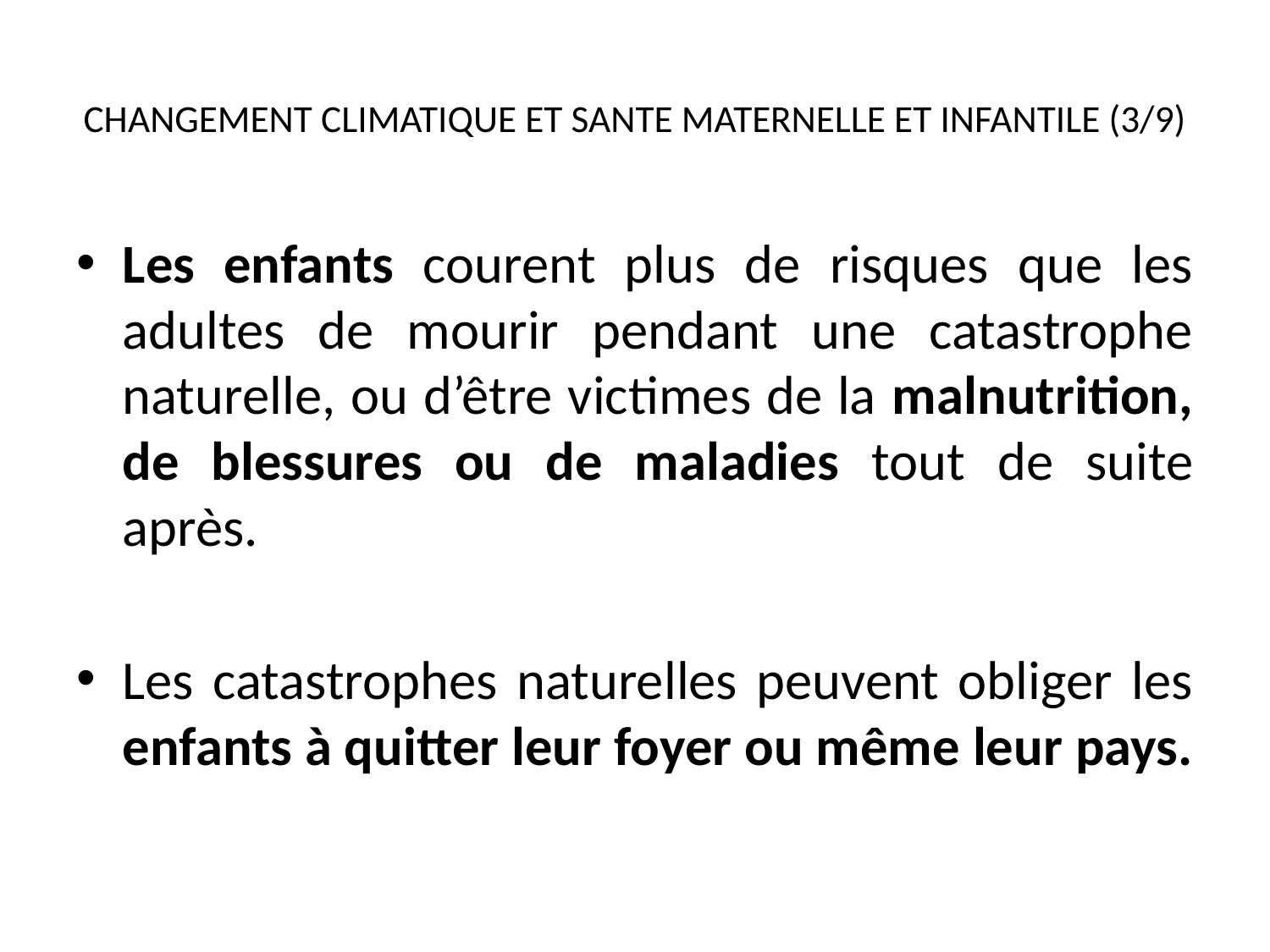

# CHANGEMENT CLIMATIQUE ET SANTE MATERNELLE ET INFANTILE (3/9)
Les enfants courent plus de risques que les adultes de mourir pendant une catastrophe naturelle, ou d’être victimes de la malnutrition, de blessures ou de maladies tout de suite après.

Les catastrophes naturelles peuvent obliger les enfants à quitter leur foyer ou même leur pays.